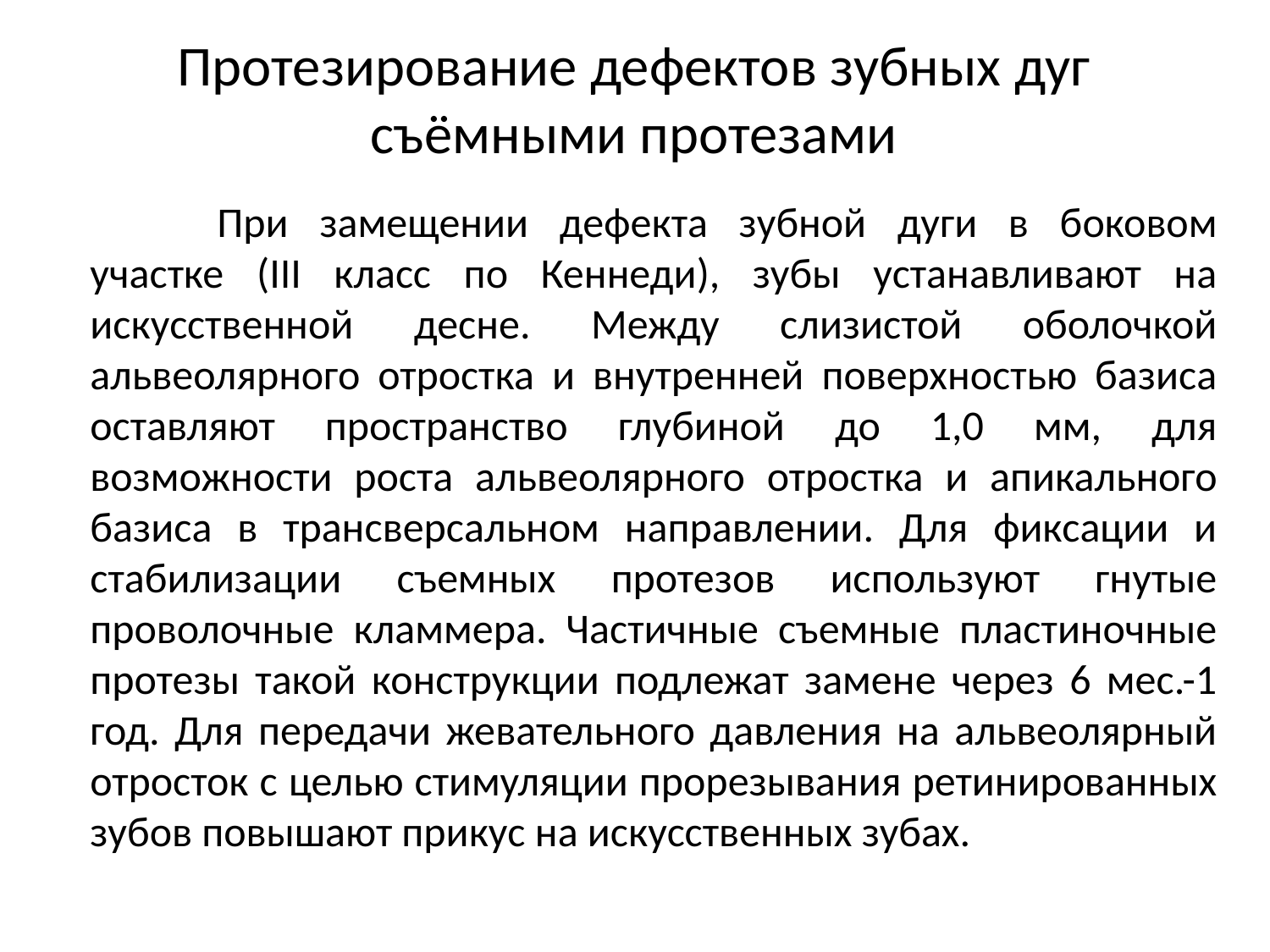

# Протезирование дефектов зубных дуг съёмными протезами
		При замещении дефекта зубной дуги в боковом участке (III класс по Кеннеди), зубы устанавливают на искусственной десне. Между слизистой оболочкой альвеолярного отростка и внутренней поверхностью базиса оставляют пространство глубиной до 1,0 мм, для возможности роста альвеолярного отростка и апикального базиса в трансверсальном направлении. Для фиксации и стабилизации съемных протезов используют гнутые проволочные кламмера. Частичные съемные пластиночные протезы такой конструкции подлежат замене через 6 мес.-1 год. Для передачи жевательного давления на альвеолярный отросток с целью стимуляции прорезывания ретинированных зубов повышают прикус на искусственных зубах.